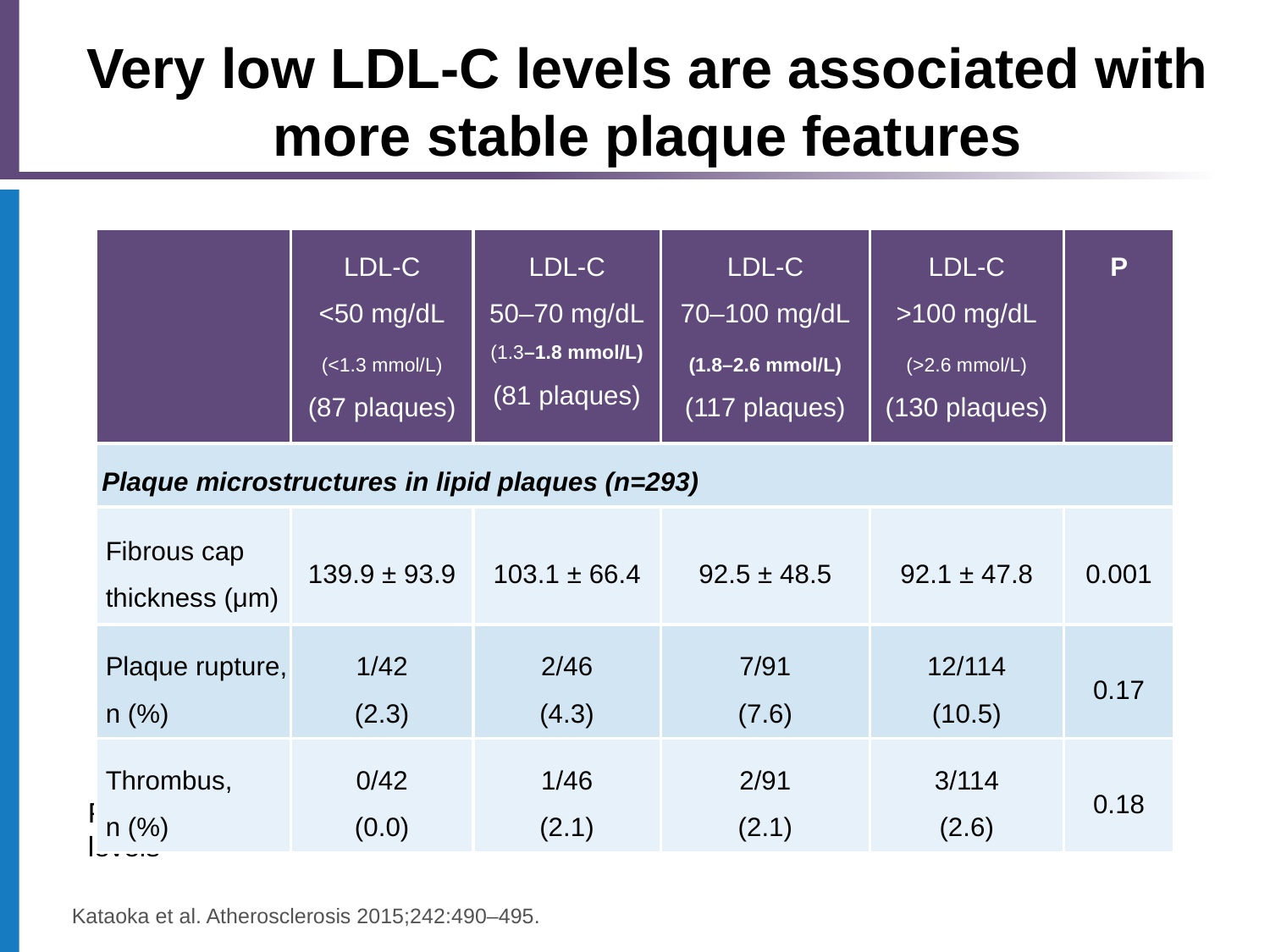

# Very low LDL-C levels are associated with more stable plaque features

|  | LDL-C <50 mg/dL (<1.3 mmol/L) (87 plaques) | LDL-C 50–70 mg/dL (1.3–1.8 mmol/L) (81 plaques) | LDL-C 70–100 mg/dL (1.8–2.6 mmol/L) (117 plaques) | LDL-C >100 mg/dL (>2.6 mmol/L) (130 plaques) | P |
| --- | --- | --- | --- | --- | --- |
| Plaque microstructures in lipid plaques (n=293) |  |  |  |  |  |
| Fibrous cap thickness (μm) | 139.9 ± 93.9 | 103.1 ± 66.4 | 92.5 ± 48.5 | 92.1 ± 47.8 | 0.001 |
| Plaque rupture, n (%) | 1/42 (2.3) | 2/46 (4.3) | 7/91 (7.6) | 12/114 (10.5) | 0.17 |
| Thrombus, n (%) | 0/42 (0.0) | 1/46 (2.1) | 2/91 (2.1) | 3/114 (2.6) | 0.18 |
Plaque microstructure was more stable in statin-treated patients with lower LDL-C levels
Kataoka et al. Atherosclerosis 2015;242:490–495.